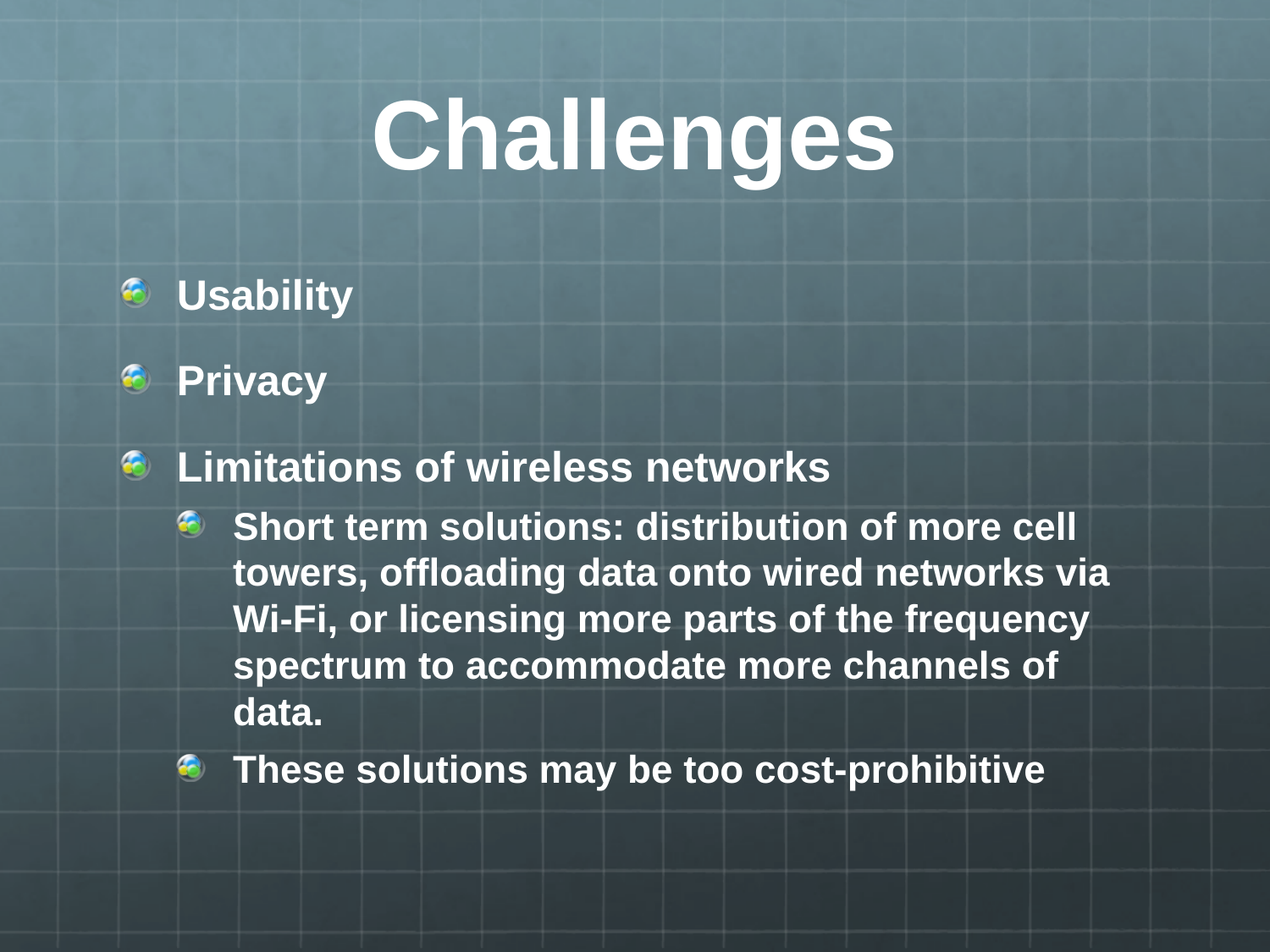

# Challenges
Usability
Privacy
Limitations of wireless networks
Short term solutions: distribution of more cell towers, offloading data onto wired networks via Wi-Fi, or licensing more parts of the frequency spectrum to accommodate more channels of data.
These solutions may be too cost-prohibitive